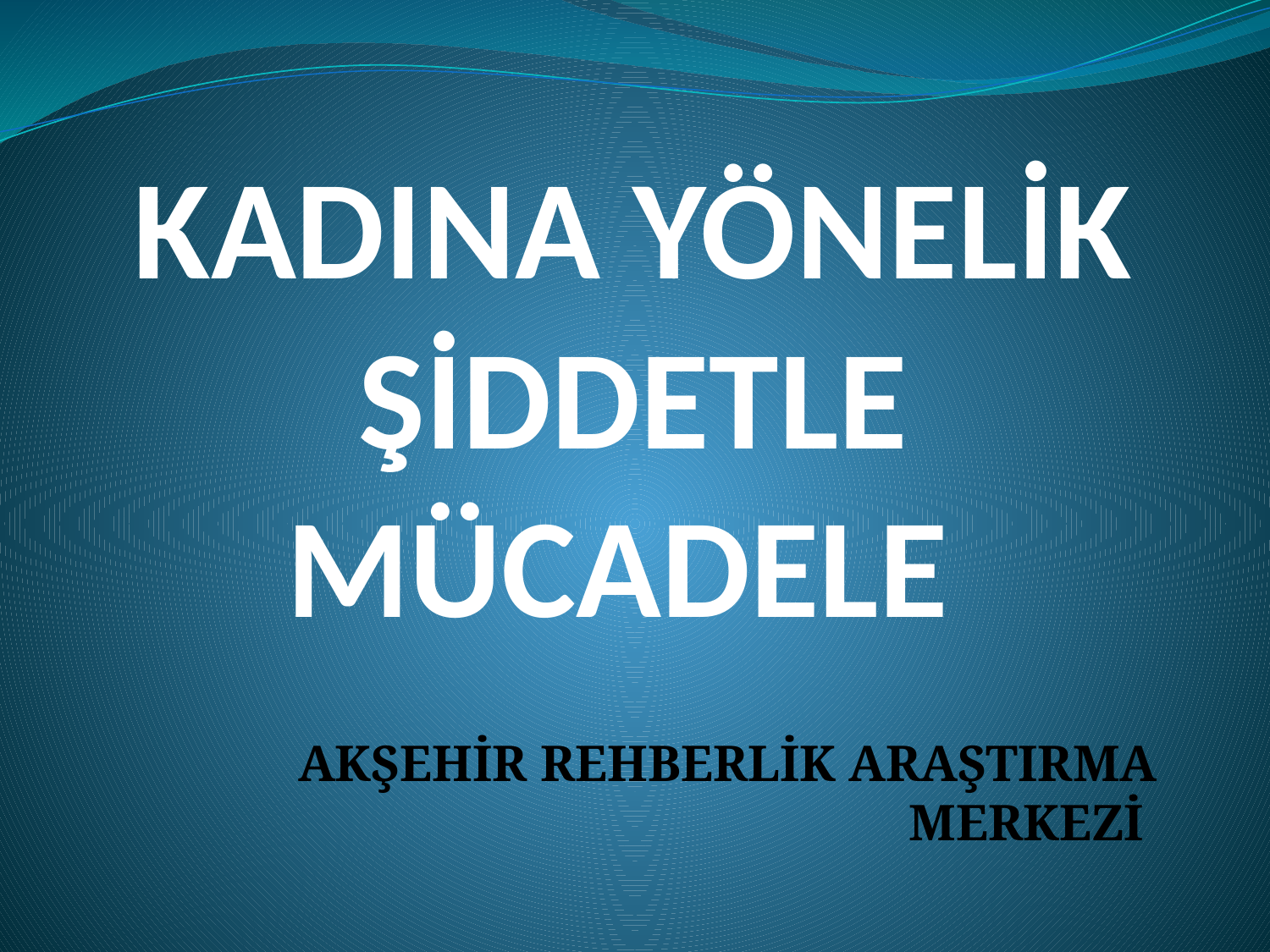

# KADINA YÖNELİK ŞİDDETLE MÜCADELE
AKŞEHİR REHBERLİK ARAŞTIRMA MERKEZİ